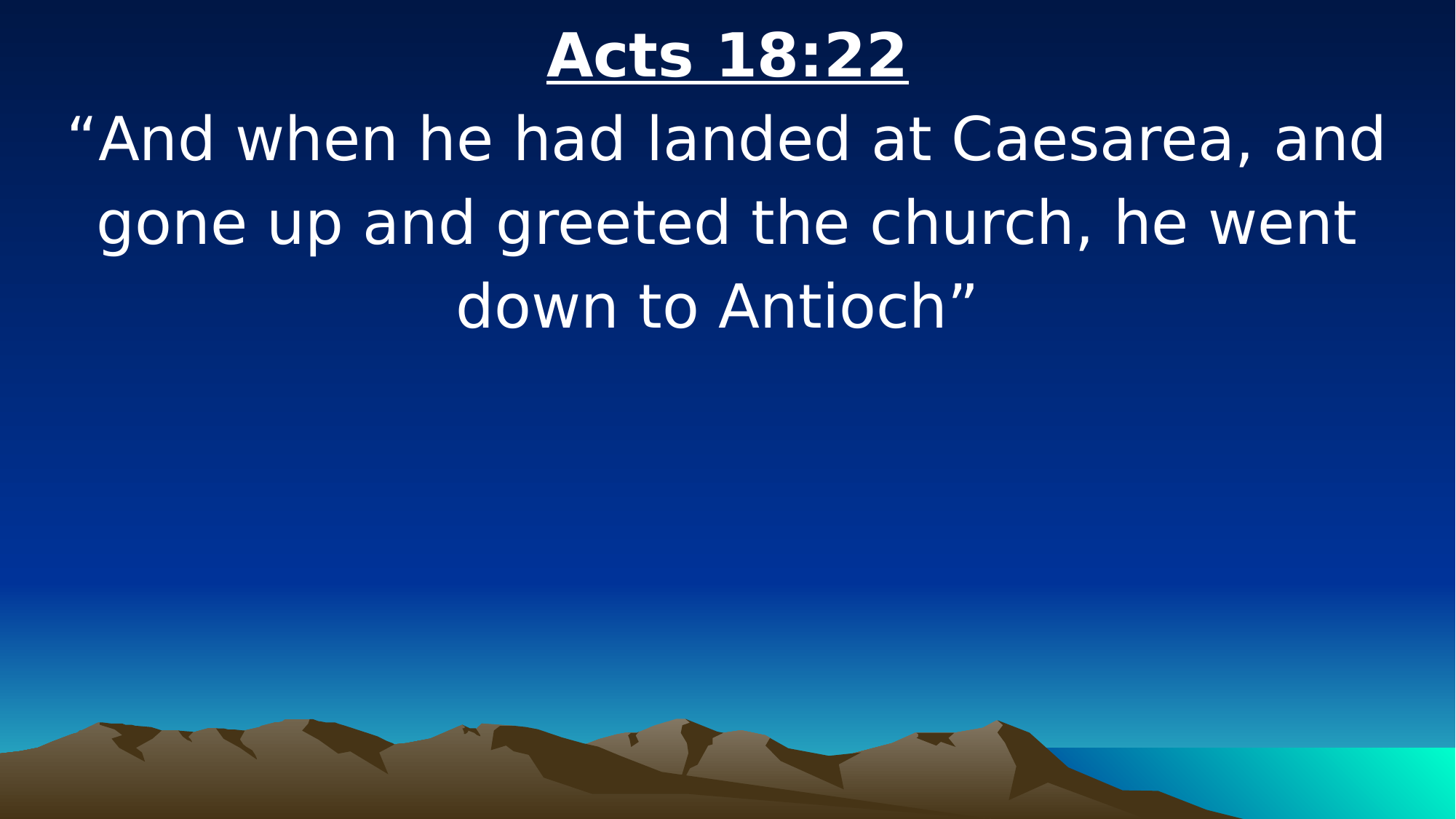

Acts 18:22
“And when he had landed at Caesarea, and gone up and greeted the church, he went down to Antioch”